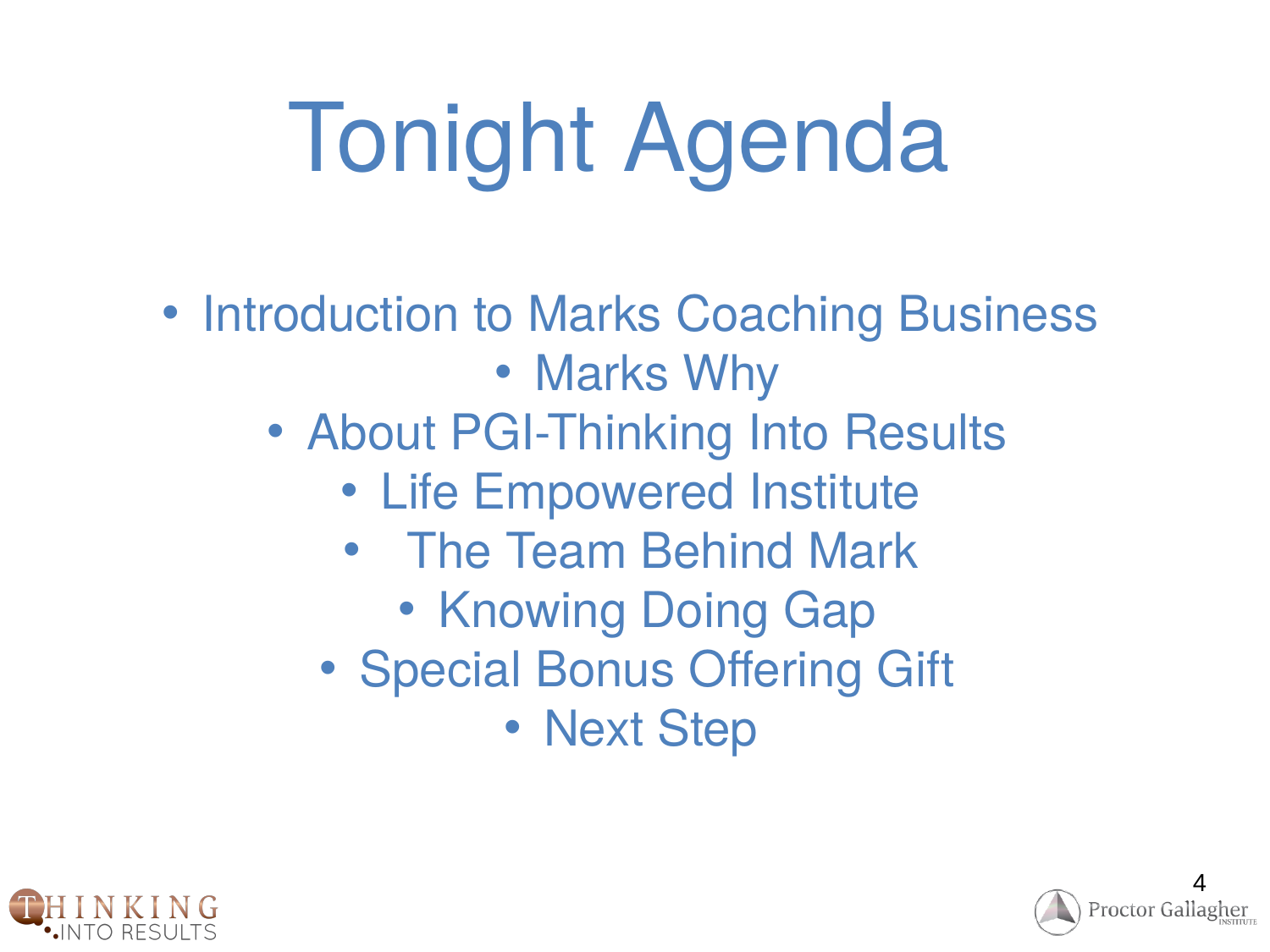

Tonight Agenda
Introduction to Marks Coaching Business
Marks Why
About PGI-Thinking Into Results
Life Empowered Institute
The Team Behind Mark
Knowing Doing Gap
Special Bonus Offering Gift
Next Step

4